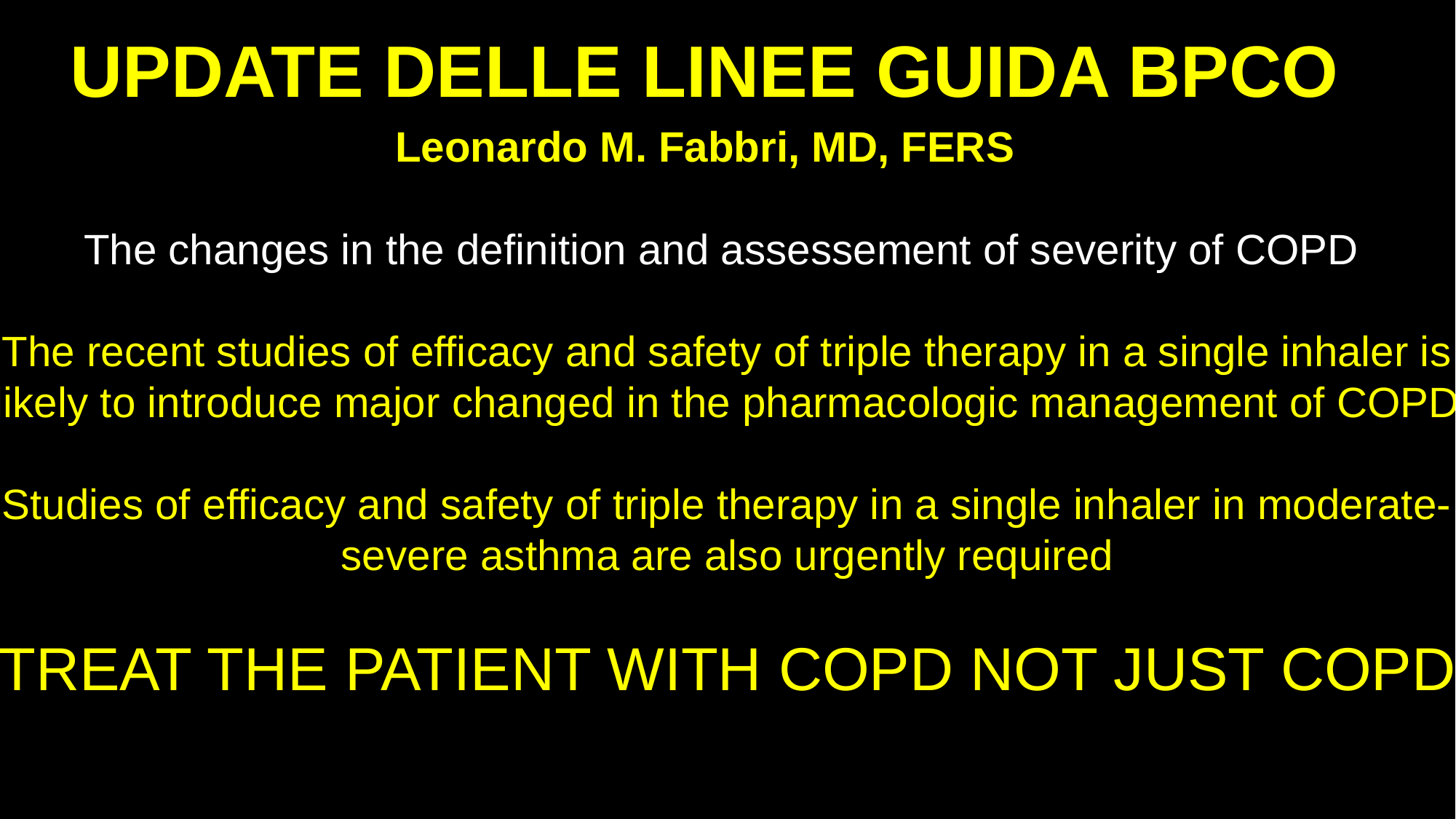

UPDATE DELLE LINEE GUIDA BPCO
Leonardo M. Fabbri, MD, FERS

The changes in the definition and assessement of severity of COPD

The recent studies of efficacy and safety of triple therapy in a single inhaler is likely to introduce major changed in the pharmacologic management of COPD

Studies of efficacy and safety of triple therapy in a single inhaler in moderate-severe asthma are also urgently required

TREAT THE PATIENT WITH COPD NOT JUST COPD